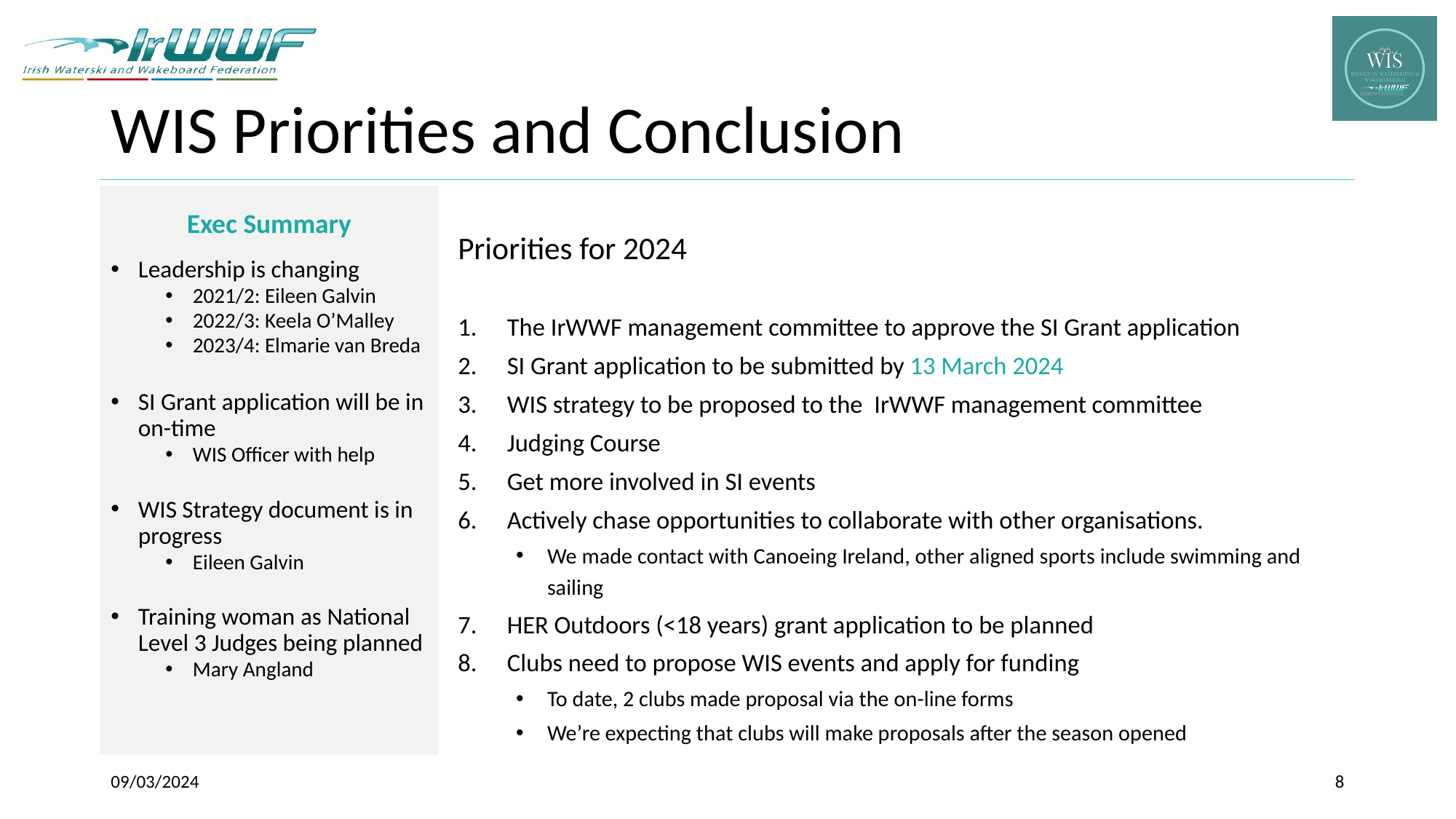

# WIS Priorities and Conclusion

Exec Summary

Leadership is changing
2021/2: Eileen Galvin
2022/3: Keela O’Malley
2023/4: Elmarie van Breda

SI Grant application will be in on-time
WIS Officer with help

WIS Strategy document is in progress
Eileen Galvin

Training woman as National Level 3 Judges being planned
Mary Angland

Priorities for 2024

The IrWWF management committee to approve the SI Grant application
SI Grant application to be submitted by 13 March 2024
WIS strategy to be proposed to the  IrWWF management committee
Judging Course
Get more involved in SI events
Actively chase opportunities to collaborate with other organisations.
We made contact with Canoeing Ireland, other aligned sports include swimming and sailing
HER Outdoors (<18 years) grant application to be planned
Clubs need to propose WIS events and apply for funding
To date, 2 clubs made proposal via the on-line forms
We’re expecting that clubs will make proposals after the season opened

09/03/2024
8